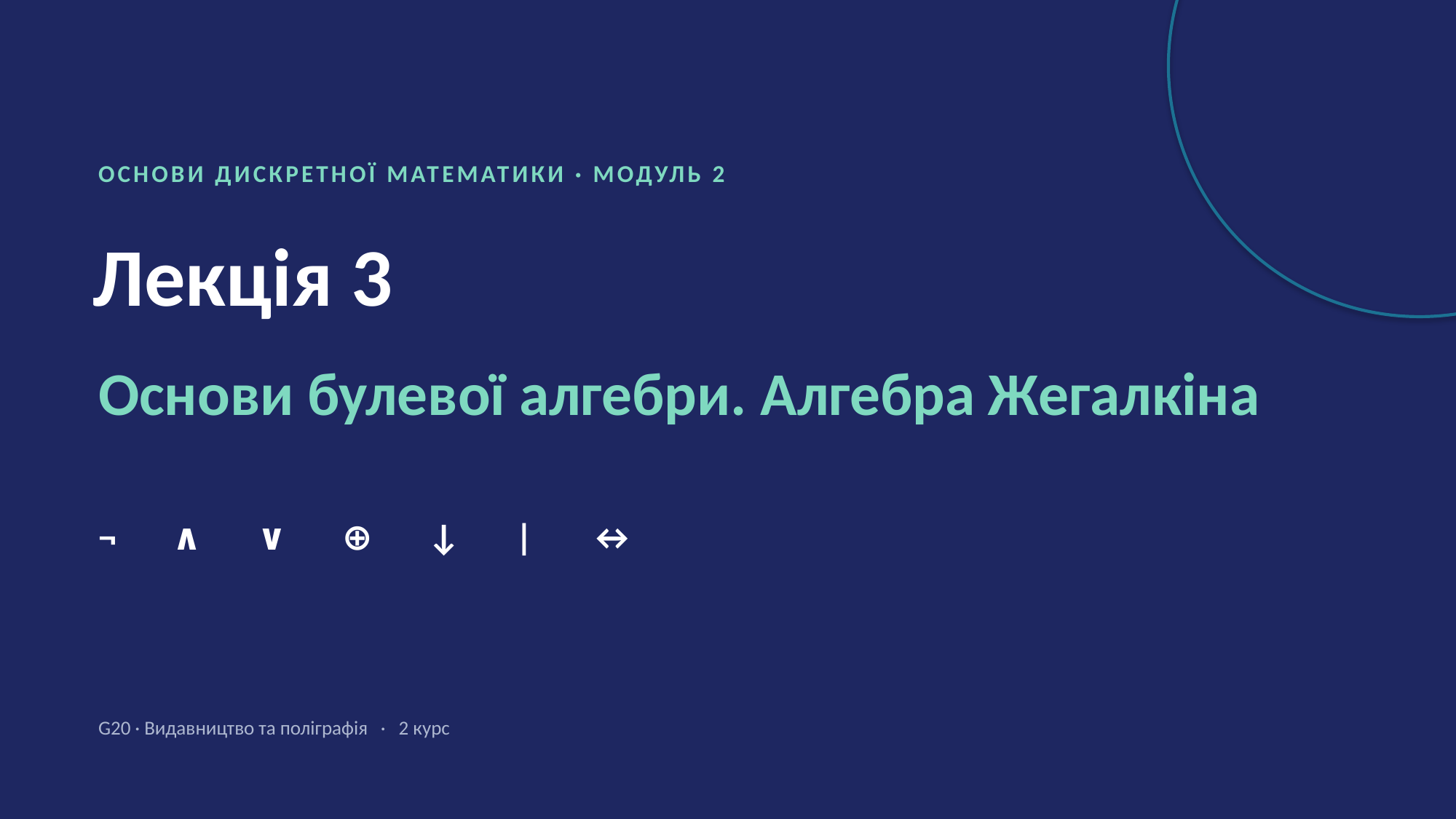

ОСНОВИ ДИСКРЕТНОЇ МАТЕМАТИКИ · МОДУЛЬ 2
Лекція 3
Основи булевої алгебри. Алгебра Жегалкіна
¬    ∧    ∨    ⊕    ↓    |    ↔
G20 · Видавництво та поліграфія   ·   2 курс